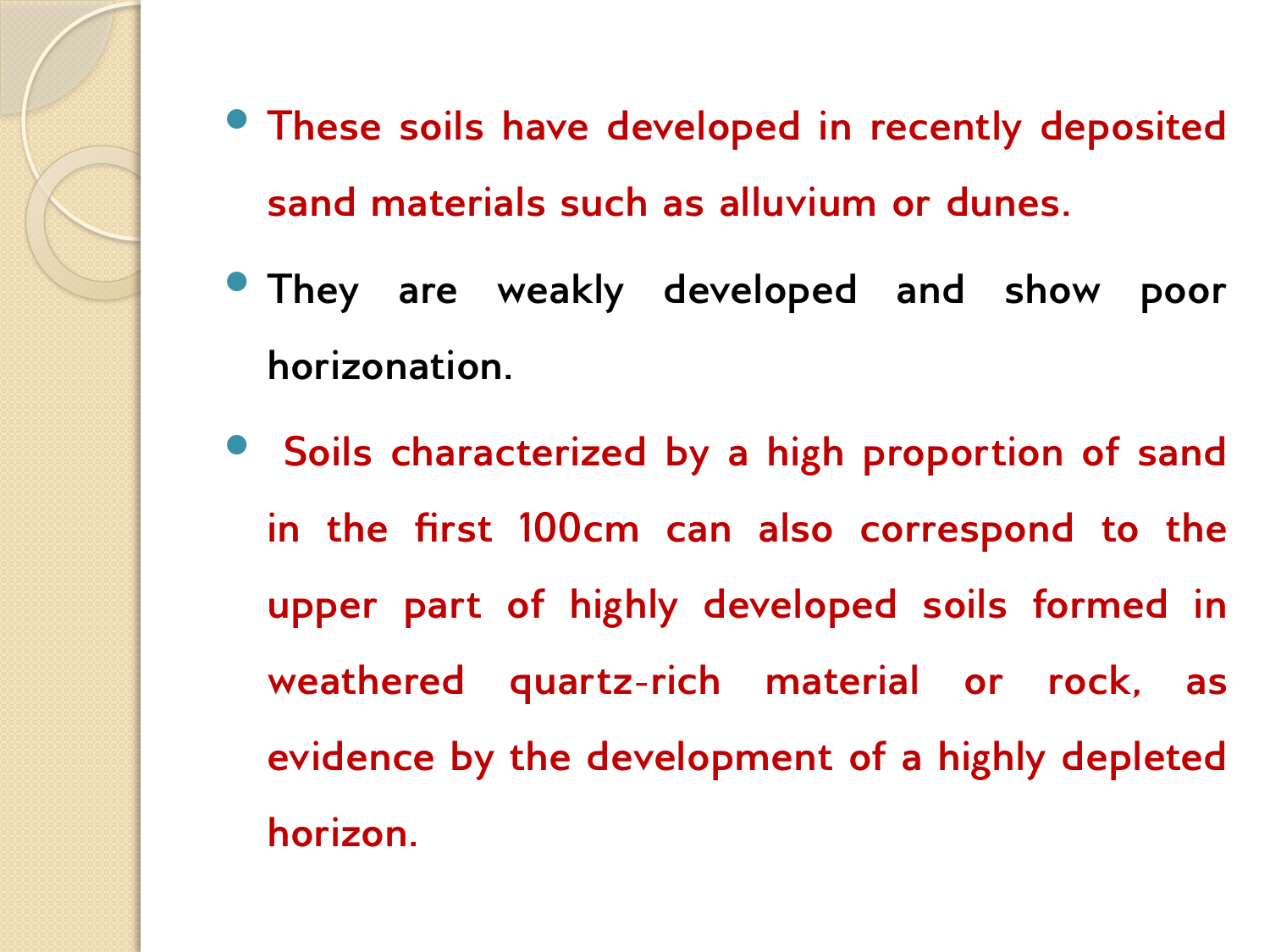

These soils have developed in recently deposited sand materials such as alluvium or dunes.
They are weakly developed and show poor horizonation.
 Soils characterized by a high proportion of sand in the first 100cm can also correspond to the upper part of highly developed soils formed in weathered quartz-rich material or rock, as evidence by the development of a highly depleted horizon.